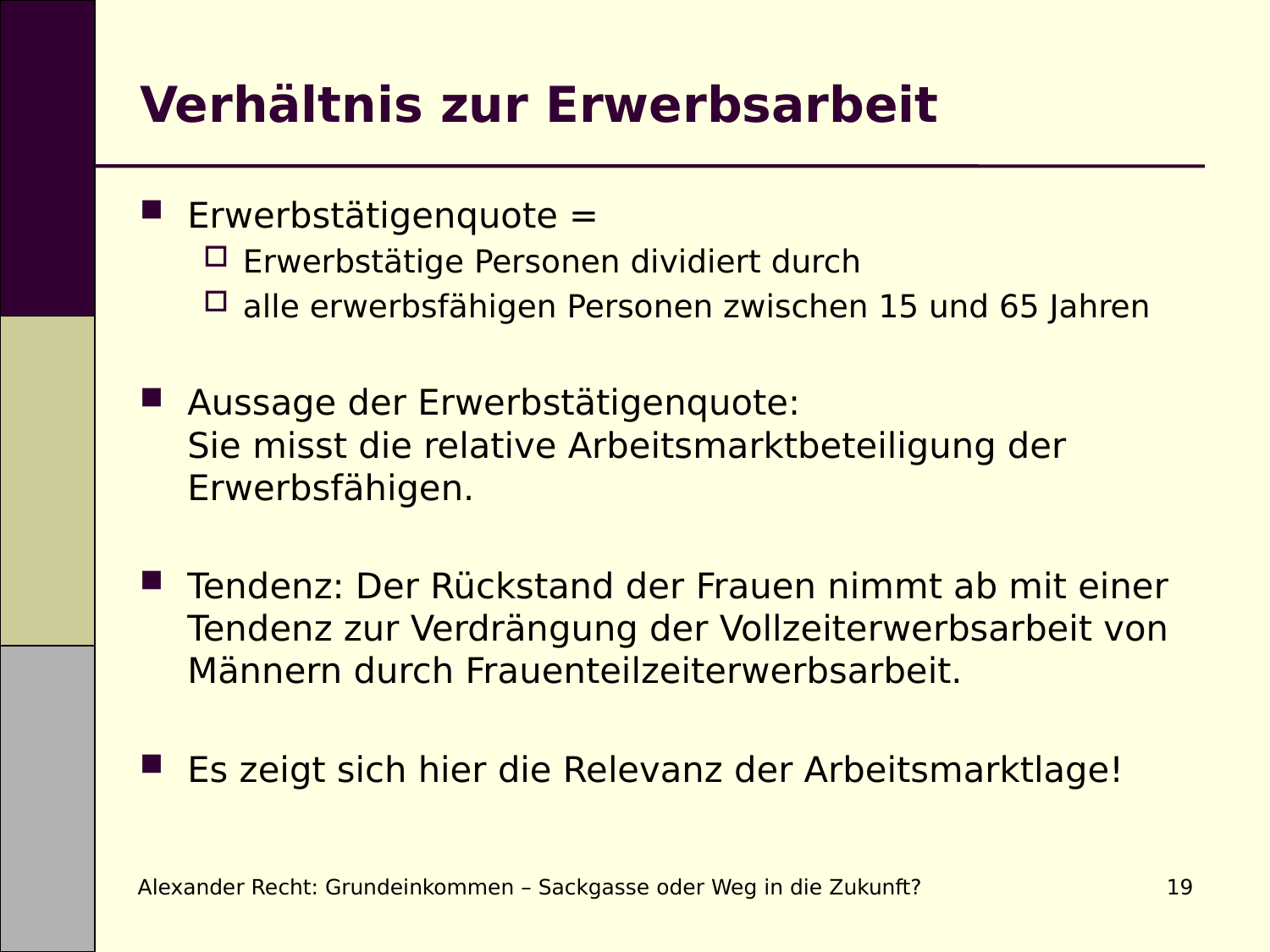

# Verhältnis zur Erwerbsarbeit
Erwerbstätigenquote =
Erwerbstätige Personen dividiert durch
alle erwerbsfähigen Personen zwischen 15 und 65 Jahren

Aussage der Erwerbstätigenquote:
Sie misst die relative Arbeitsmarktbeteiligung der Erwerbsfähigen.

Tendenz: Der Rückstand der Frauen nimmt ab mit einer Tendenz zur Verdrängung der Vollzeiterwerbsarbeit von Männern durch Frauenteilzeiterwerbsarbeit.

Es zeigt sich hier die Relevanz der Arbeitsmarktlage!
Alexander Recht: Grundeinkommen – Sackgasse oder Weg in die Zukunft?
19